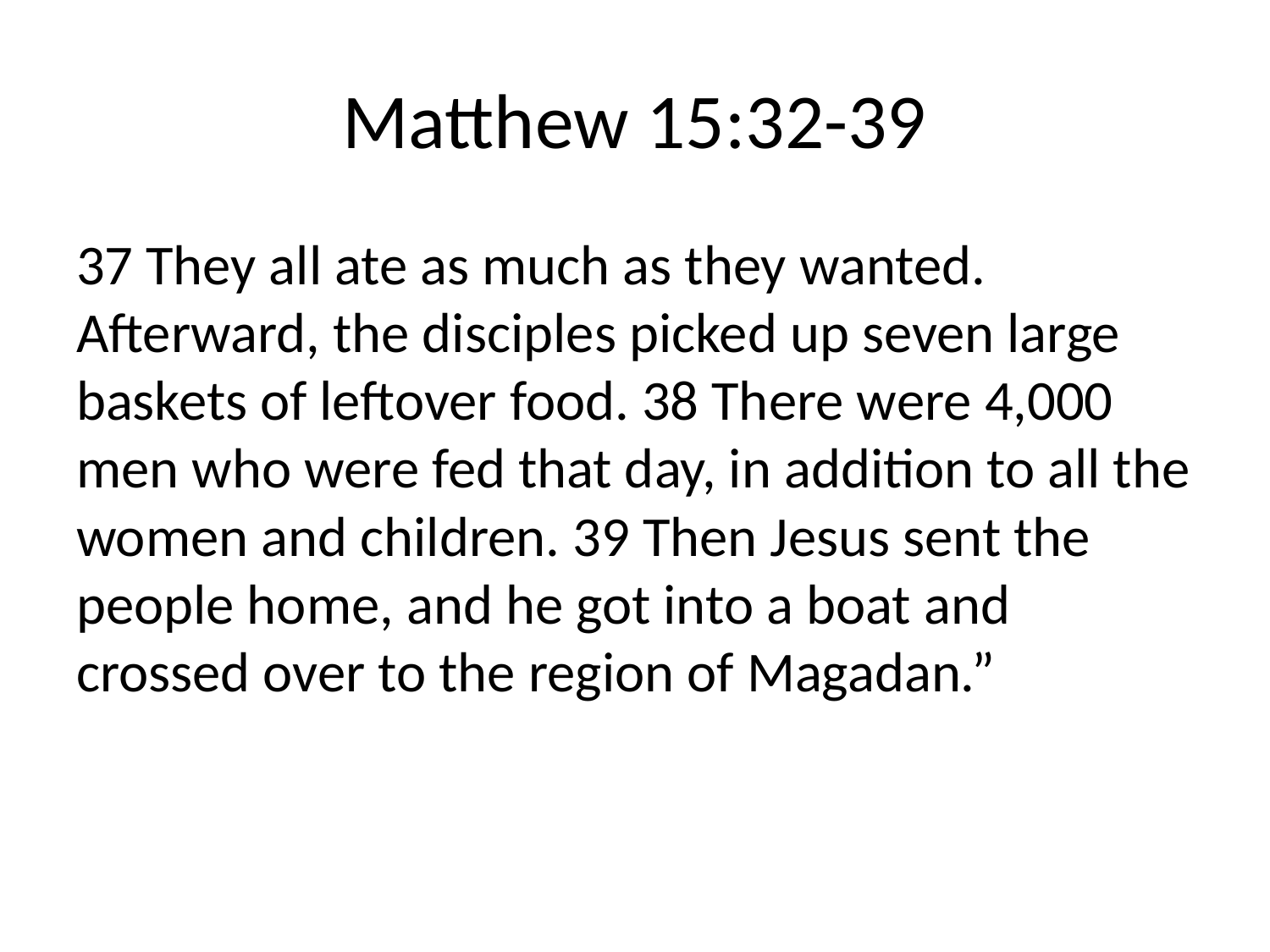

# Matthew 15:32-39
37 They all ate as much as they wanted. Afterward, the disciples picked up seven large baskets of leftover food. 38 There were 4,000 men who were fed that day, in addition to all the women and children. 39 Then Jesus sent the people home, and he got into a boat and crossed over to the region of Magadan.”